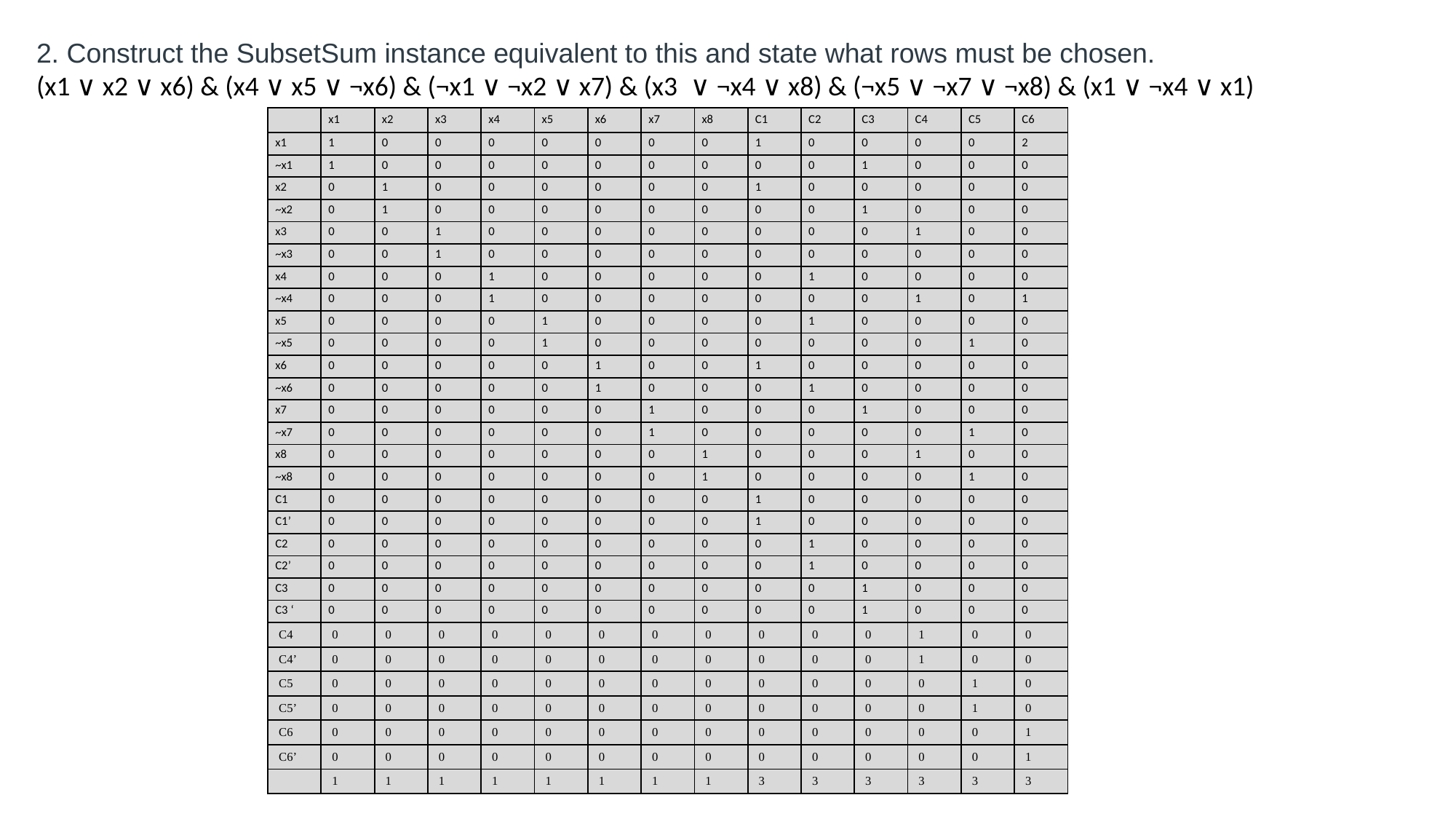

2. Construct the SubsetSum instance equivalent to this and state what rows must be chosen.
(x1 ∨ x2 ∨ x6) & (x4 ∨ x5 ∨ ¬x6) & (¬x1 ∨ ¬x2 ∨ x7) & (x3  ∨ ¬x4 ∨ x8) & (¬x5 ∨ ¬x7 ∨ ¬x8) & (x1 ∨ ¬x4 ∨ x1)
|  | x1 | x2 | x3 | x4 | x5 | x6 | x7 | x8 | C1 | C2 | C3 | C4 | C5 | C6 |
| --- | --- | --- | --- | --- | --- | --- | --- | --- | --- | --- | --- | --- | --- | --- |
| x1 | 1 | 0 | 0 | 0 | 0 | 0 | 0 | 0 | 1 | 0 | 0 | 0 | 0 | 2 |
| ~x1 | 1 | 0 | 0 | 0 | 0 | 0 | 0 | 0 | 0 | 0 | 1 | 0 | 0 | 0 |
| x2 | 0 | 1 | 0 | 0 | 0 | 0 | 0 | 0 | 1 | 0 | 0 | 0 | 0 | 0 |
| ~x2 | 0 | 1 | 0 | 0 | 0 | 0 | 0 | 0 | 0 | 0 | 1 | 0 | 0 | 0 |
| x3 | 0 | 0 | 1 | 0 | 0 | 0 | 0 | 0 | 0 | 0 | 0 | 1 | 0 | 0 |
| ~x3 | 0 | 0 | 1 | 0 | 0 | 0 | 0 | 0 | 0 | 0 | 0 | 0 | 0 | 0 |
| x4 | 0 | 0 | 0 | 1 | 0 | 0 | 0 | 0 | 0 | 1 | 0 | 0 | 0 | 0 |
| ~x4 | 0 | 0 | 0 | 1 | 0 | 0 | 0 | 0 | 0 | 0 | 0 | 1 | 0 | 1 |
| x5 | 0 | 0 | 0 | 0 | 1 | 0 | 0 | 0 | 0 | 1 | 0 | 0 | 0 | 0 |
| ~x5 | 0 | 0 | 0 | 0 | 1 | 0 | 0 | 0 | 0 | 0 | 0 | 0 | 1 | 0 |
| x6 | 0 | 0 | 0 | 0 | 0 | 1 | 0 | 0 | 1 | 0 | 0 | 0 | 0 | 0 |
| ~x6 | 0 | 0 | 0 | 0 | 0 | 1 | 0 | 0 | 0 | 1 | 0 | 0 | 0 | 0 |
| x7 | 0 | 0 | 0 | 0 | 0 | 0 | 1 | 0 | 0 | 0 | 1 | 0 | 0 | 0 |
| ~x7 | 0 | 0 | 0 | 0 | 0 | 0 | 1 | 0 | 0 | 0 | 0 | 0 | 1 | 0 |
| x8 | 0 | 0 | 0 | 0 | 0 | 0 | 0 | 1 | 0 | 0 | 0 | 1 | 0 | 0 |
| ~x8 | 0 | 0 | 0 | 0 | 0 | 0 | 0 | 1 | 0 | 0 | 0 | 0 | 1 | 0 |
| C1 | 0 | 0 | 0 | 0 | 0 | 0 | 0 | 0 | 1 | 0 | 0 | 0 | 0 | 0 |
| C1’ | 0 | 0 | 0 | 0 | 0 | 0 | 0 | 0 | 1 | 0 | 0 | 0 | 0 | 0 |
| C2 | 0 | 0 | 0 | 0 | 0 | 0 | 0 | 0 | 0 | 1 | 0 | 0 | 0 | 0 |
| C2’ | 0 | 0 | 0 | 0 | 0 | 0 | 0 | 0 | 0 | 1 | 0 | 0 | 0 | 0 |
| C3 | 0 | 0 | 0 | 0 | 0 | 0 | 0 | 0 | 0 | 0 | 1 | 0 | 0 | 0 |
| C3 ‘ | 0 | 0 | 0 | 0 | 0 | 0 | 0 | 0 | 0 | 0 | 1 | 0 | 0 | 0 |
| C4 | 0 | 0 | 0 | 0 | 0 | 0 | 0 | 0 | 0 | 0 | 0 | 1 | 0 | 0 |
| C4’ | 0 | 0 | 0 | 0 | 0 | 0 | 0 | 0 | 0 | 0 | 0 | 1 | 0 | 0 |
| C5 | 0 | 0 | 0 | 0 | 0 | 0 | 0 | 0 | 0 | 0 | 0 | 0 | 1 | 0 |
| C5’ | 0 | 0 | 0 | 0 | 0 | 0 | 0 | 0 | 0 | 0 | 0 | 0 | 1 | 0 |
| C6 | 0 | 0 | 0 | 0 | 0 | 0 | 0 | 0 | 0 | 0 | 0 | 0 | 0 | 1 |
| C6’ | 0 | 0 | 0 | 0 | 0 | 0 | 0 | 0 | 0 | 0 | 0 | 0 | 0 | 1 |
|  | 1 | 1 | 1 | 1 | 1 | 1 | 1 | 1 | 3 | 3 | 3 | 3 | 3 | 3 |